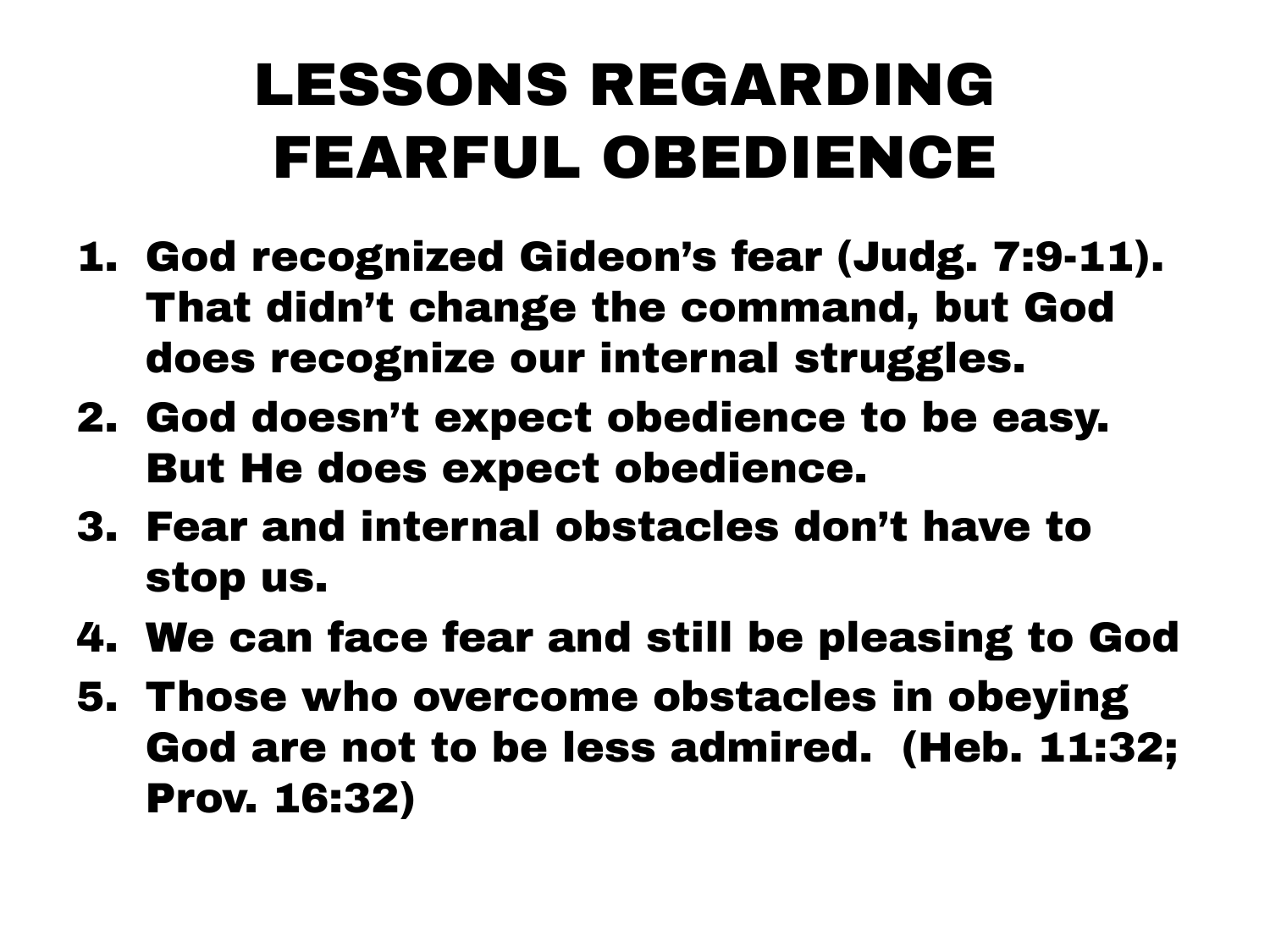

# LESSONS REGARDING FEARFUL OBEDIENCE
God recognized Gideon’s fear (Judg. 7:9-11).  That didn’t change the command, but God does recognize our internal struggles.
God doesn’t expect obedience to be easy.  But He does expect obedience.
Fear and internal obstacles don’t have to stop us.
We can face fear and still be pleasing to God
Those who overcome obstacles in obeying God are not to be less admired.  (Heb. 11:32; Prov. 16:32)